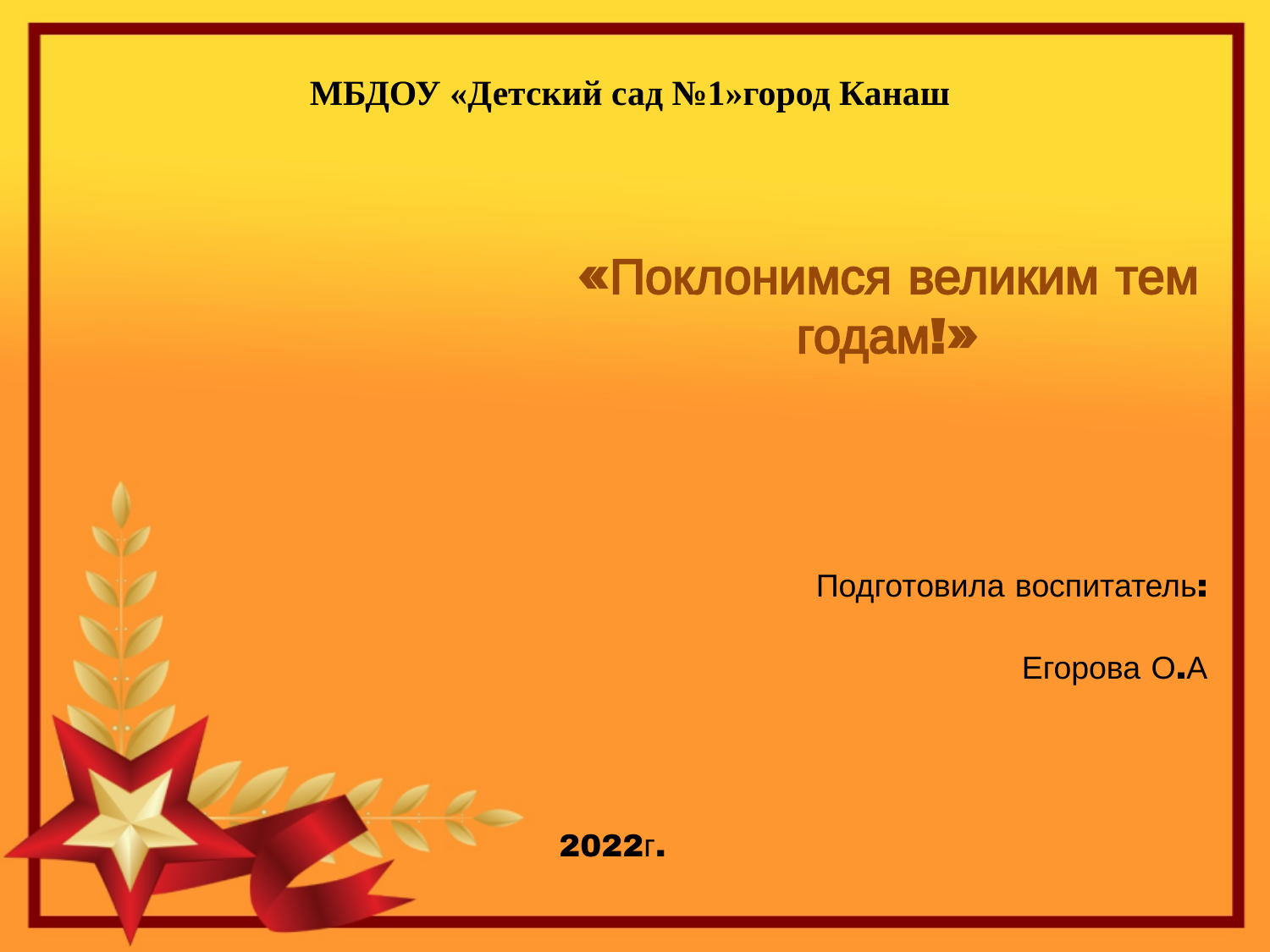

# МБДОУ «Детский сад №1»город Канаш

                                                         Подготовила воспитатель:
                                                                   Егорова О.А

 2022г.
«Поклонимся великим тем годам!»